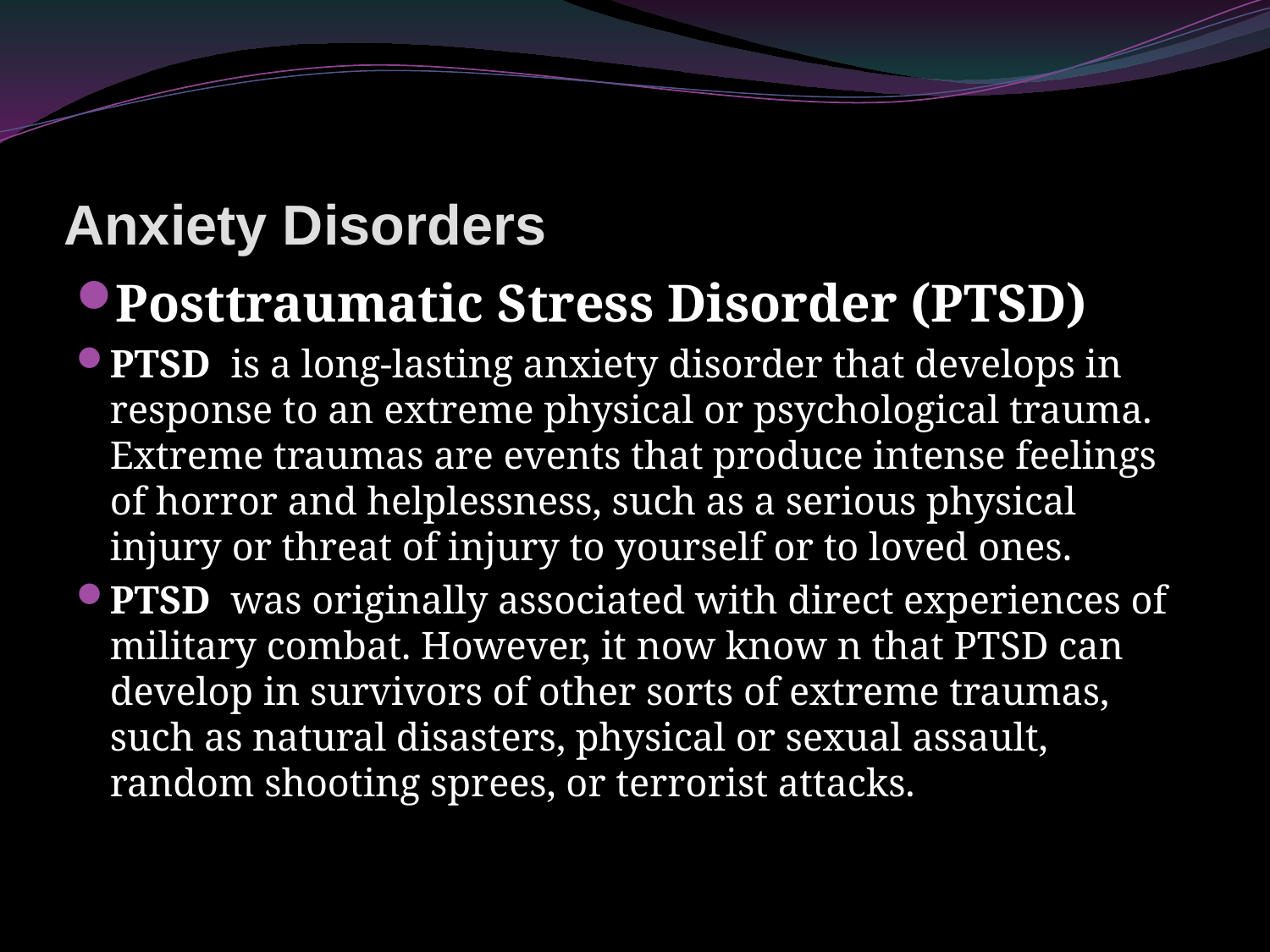

# Anxiety Disorders
Posttraumatic Stress Disorder (PTSD)
PTSD  is a long-lasting anxiety disorder that develops in response to an extreme physical or psychological trauma. Extreme traumas are events that produce intense feelings of horror and helplessness, such as a serious physical injury or threat of injury to yourself or to loved ones.
PTSD  was originally associated with direct experiences of military combat. However, it now know n that PTSD can develop in survivors of other sorts of extreme traumas, such as natural disasters, physical or sexual assault, random shooting sprees, or terrorist attacks.